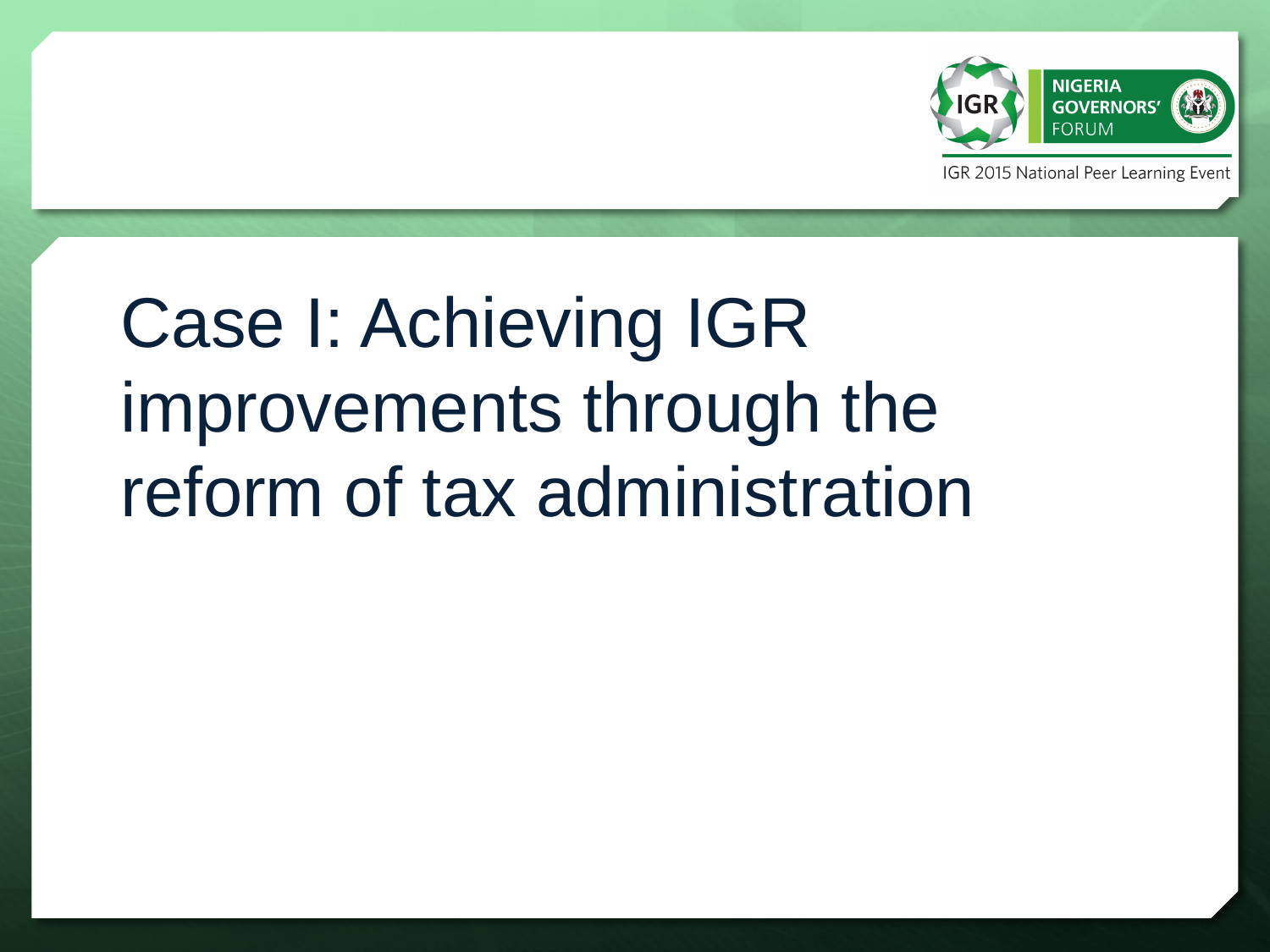

#
Case I: Achieving IGR
improvements through the
reform of tax administration